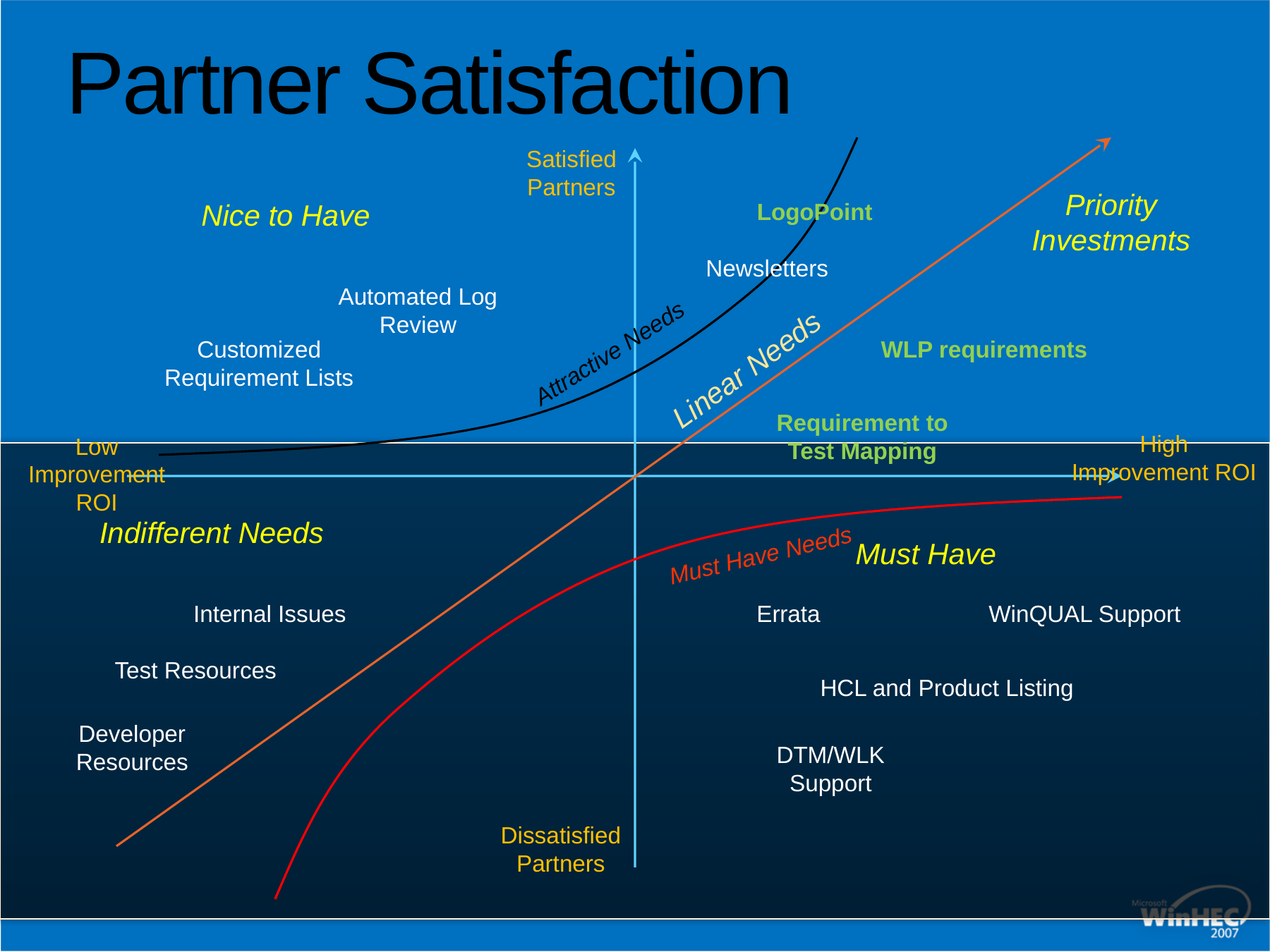

# Partner Satisfaction

Linear Needs

Attractive Needs
Satisfied Partners

Priority Investments
Nice to Have
LogoPoint
Newsletters
Automated Log Review

Customized Requirement Lists
WLP requirements
Requirement to Test Mapping
High Improvement ROI
Low Improvement ROI

Must Have Needs
Indifferent Needs
Must Have
Internal Issues
Errata
WinQUAL Support
Test Resources
HCL and Product Listing
Developer Resources
DTM/WLK Support
Dissatisfied Partners